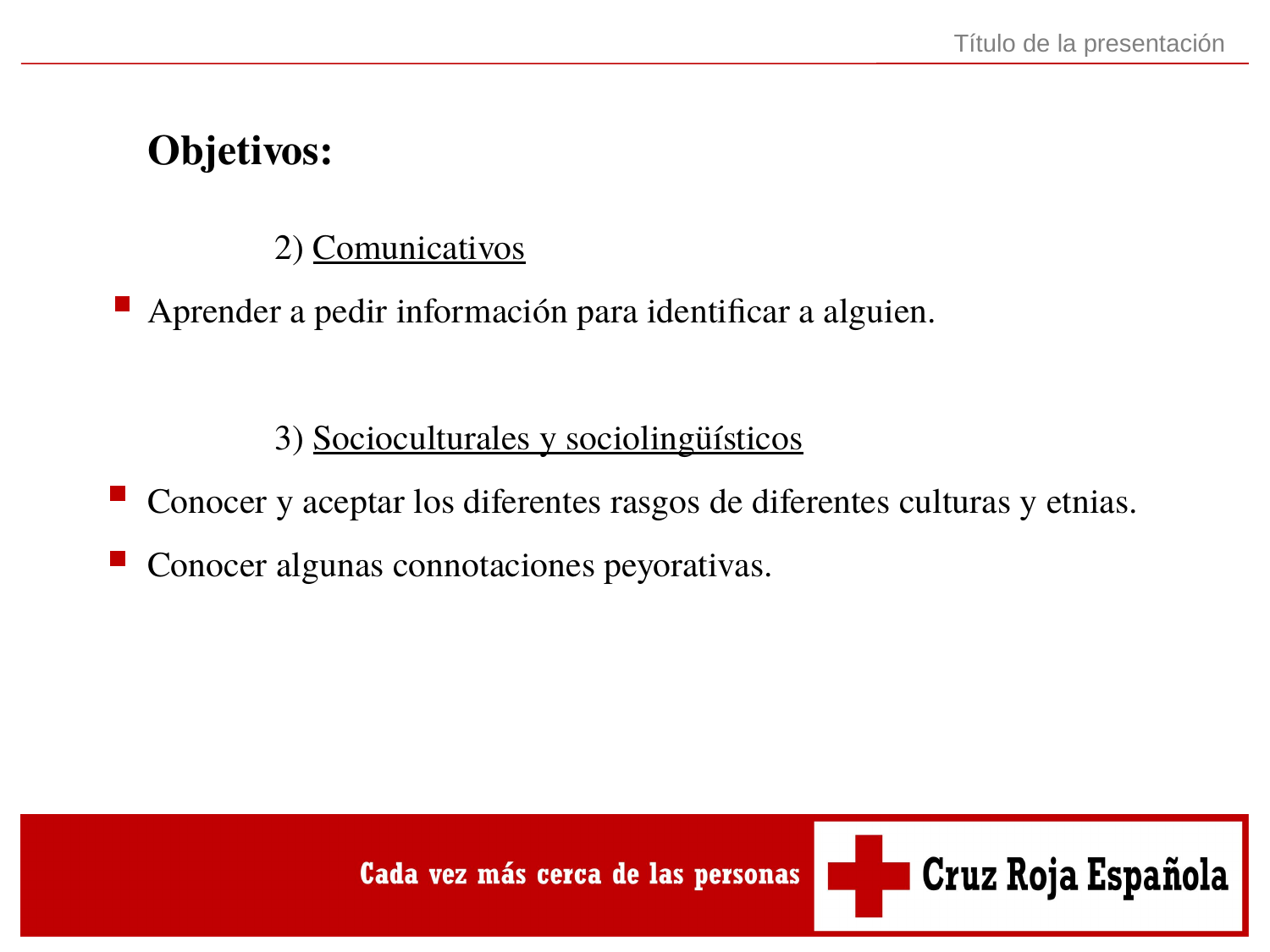

Título de la presentación
Objetivos:

	2) Comunicativos
Aprender a pedir información para identificar a alguien.

	3) Socioculturales y sociolingüísticos
Conocer y aceptar los diferentes rasgos de diferentes culturas y etnias.
Conocer algunas connotaciones peyorativas.